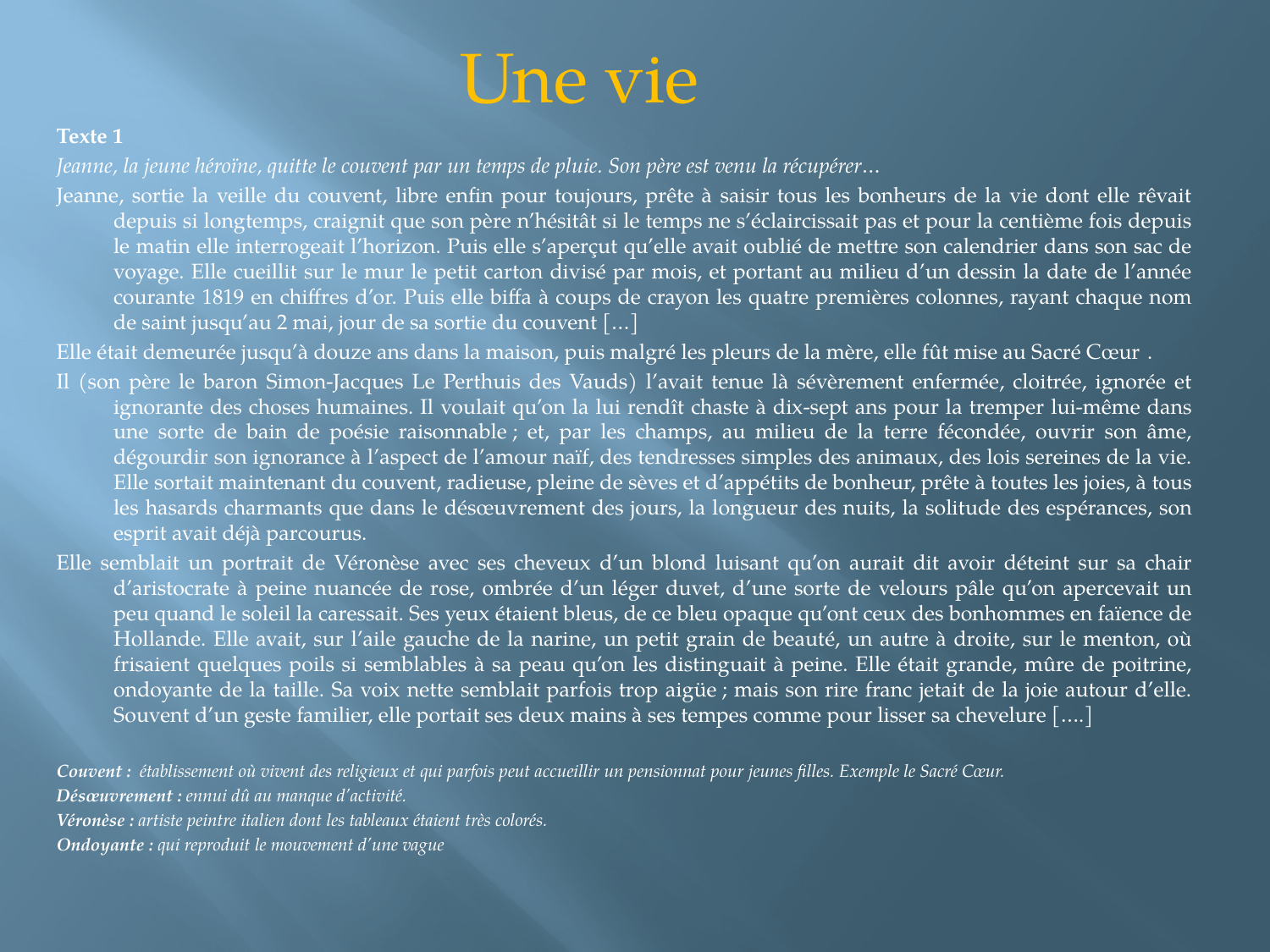

Une vie
Texte 1
Jeanne, la jeune héroïne, quitte le couvent par un temps de pluie. Son père est venu la récupérer…
Jeanne, sortie la veille du couvent, libre enfin pour toujours, prête à saisir tous les bonheurs de la vie dont elle rêvait depuis si longtemps, craignit que son père n’hésitât si le temps ne s’éclaircissait pas et pour la centième fois depuis le matin elle interrogeait l’horizon. Puis elle s’aperçut qu’elle avait oublié de mettre son calendrier dans son sac de voyage. Elle cueillit sur le mur le petit carton divisé par mois, et portant au milieu d’un dessin la date de l’année courante 1819 en chiffres d’or. Puis elle biffa à coups de crayon les quatre premières colonnes, rayant chaque nom de saint jusqu’au 2 mai, jour de sa sortie du couvent […]
Elle était demeurée jusqu’à douze ans dans la maison, puis malgré les pleurs de la mère, elle fût mise au Sacré Cœur .
Il (son père le baron Simon-Jacques Le Perthuis des Vauds) l’avait tenue là sévèrement enfermée, cloitrée, ignorée et ignorante des choses humaines. Il voulait qu’on la lui rendît chaste à dix-sept ans pour la tremper lui-même dans une sorte de bain de poésie raisonnable ; et, par les champs, au milieu de la terre fécondée, ouvrir son âme, dégourdir son ignorance à l’aspect de l’amour naïf, des tendresses simples des animaux, des lois sereines de la vie. Elle sortait maintenant du couvent, radieuse, pleine de sèves et d’appétits de bonheur, prête à toutes les joies, à tous les hasards charmants que dans le désœuvrement des jours, la longueur des nuits, la solitude des espérances, son esprit avait déjà parcourus.
Elle semblait un portrait de Véronèse avec ses cheveux d’un blond luisant qu’on aurait dit avoir déteint sur sa chair d’aristocrate à peine nuancée de rose, ombrée d’un léger duvet, d’une sorte de velours pâle qu’on apercevait un peu quand le soleil la caressait. Ses yeux étaient bleus, de ce bleu opaque qu’ont ceux des bonhommes en faïence de Hollande. Elle avait, sur l’aile gauche de la narine, un petit grain de beauté, un autre à droite, sur le menton, où frisaient quelques poils si semblables à sa peau qu’on les distinguait à peine. Elle était grande, mûre de poitrine, ondoyante de la taille. Sa voix nette semblait parfois trop aigüe ; mais son rire franc jetait de la joie autour d’elle. Souvent d’un geste familier, elle portait ses deux mains à ses tempes comme pour lisser sa chevelure [….]

Couvent :  établissement où vivent des religieux et qui parfois peut accueillir un pensionnat pour jeunes filles. Exemple le Sacré Cœur.
Désœuvrement : ennui dû au manque d’activité.
Véronèse : artiste peintre italien dont les tableaux étaient très colorés.
Ondoyante : qui reproduit le mouvement d’une vague